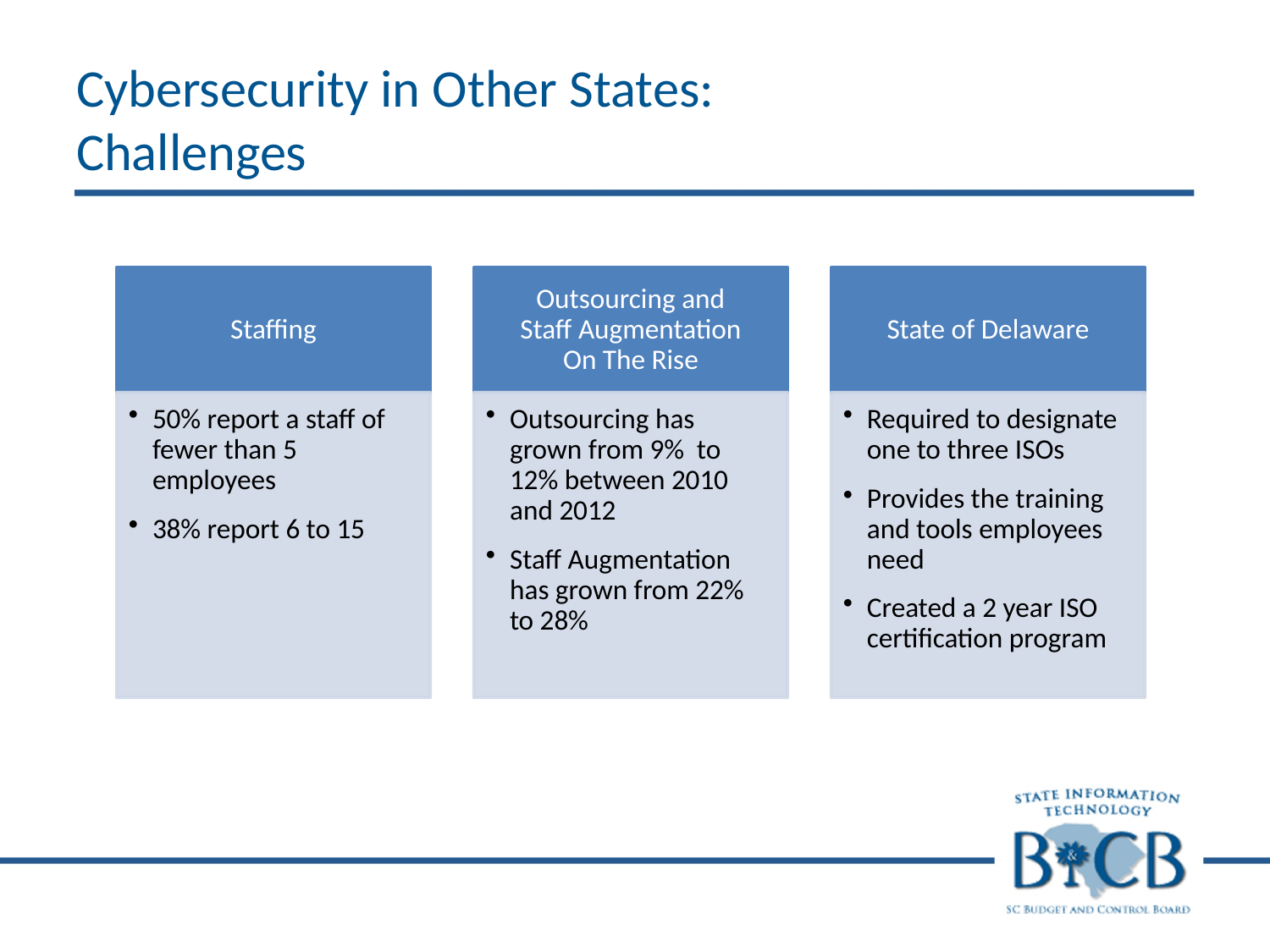

# Cybersecurity in Other States: Challenges
Staffing
50% report a staff of fewer than 5 employees
38% report 6 to 15
Outsourcing and
Staff Augmentation
On The Rise
Outsourcing has grown from 9%  to 12% between 2010 and 2012
Staff Augmentation has grown from 22% to 28%
State of Delaware
Required to designate one to three ISOs
Provides the training and tools employees need
Created a 2 year ISO certification program